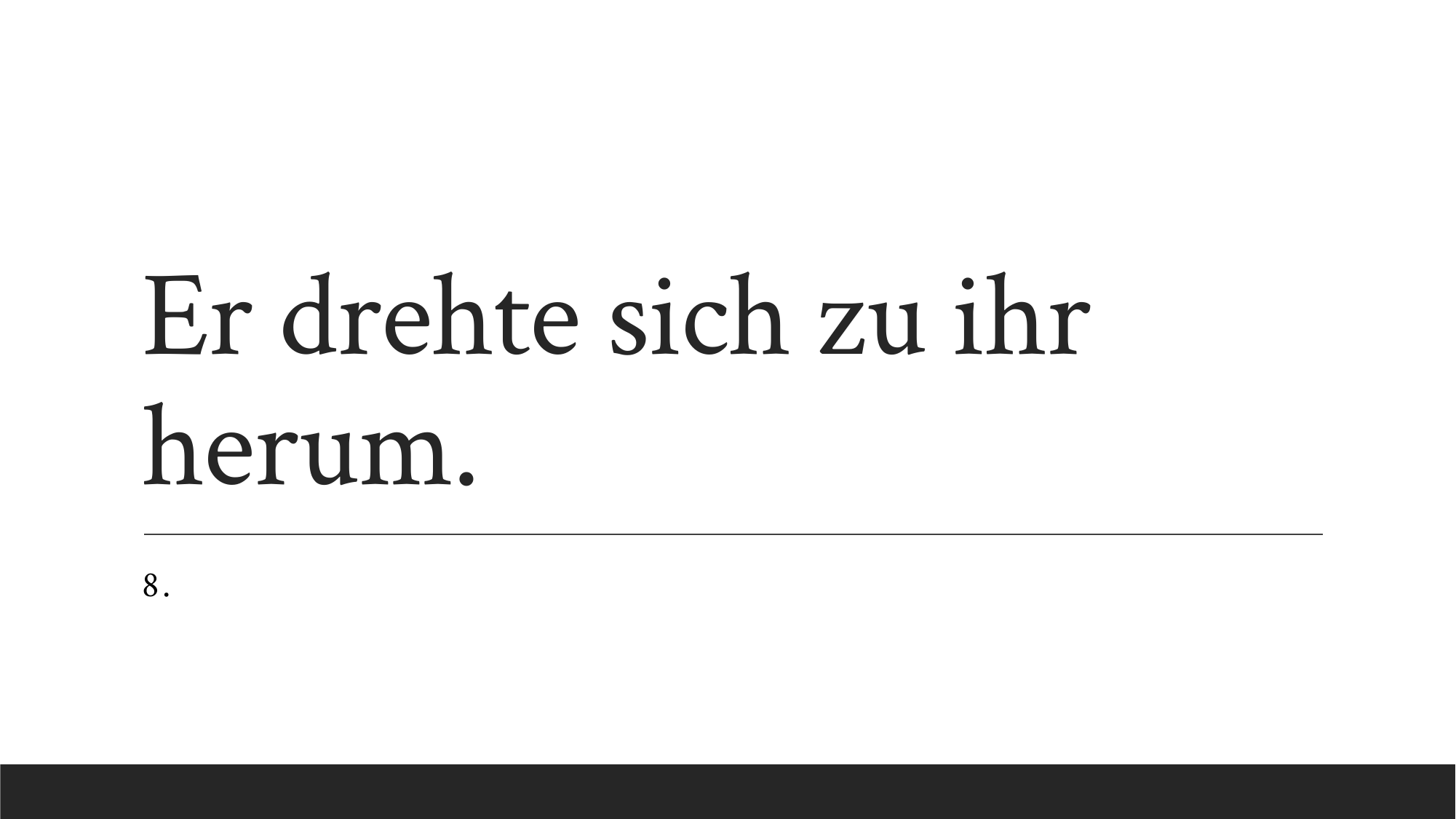

# Er drehte sich zu ihr herum.
8.